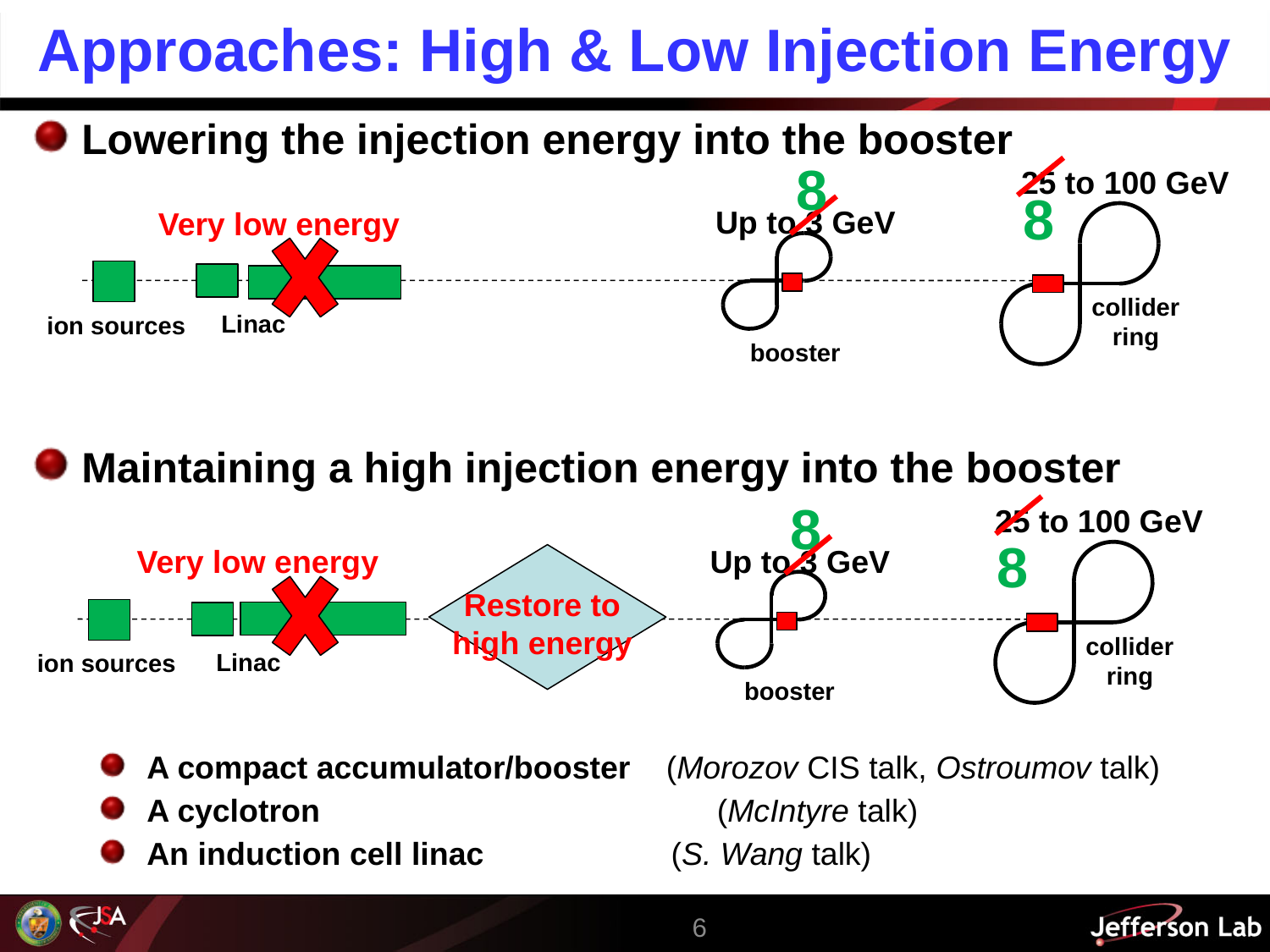

# Approaches: High & Low Injection Energy
Lowering the injection energy into the booster
8
25 to 100 GeV
8
Up to 3 GeV
Very low energy

collider ring
Linac
ion sources
booster
Maintaining a high injection energy into the booster
8
25 to 100 GeV
8
Very low energy
Up to 3 GeV

Restore to high energy

collider ring
Linac
ion sources
booster
A compact accumulator/booster    (Morozov CIS talk, Ostroumov talk)
A cyclotron 			       (McIntyre talk)
An induction cell linac                     (S. Wang talk)
6